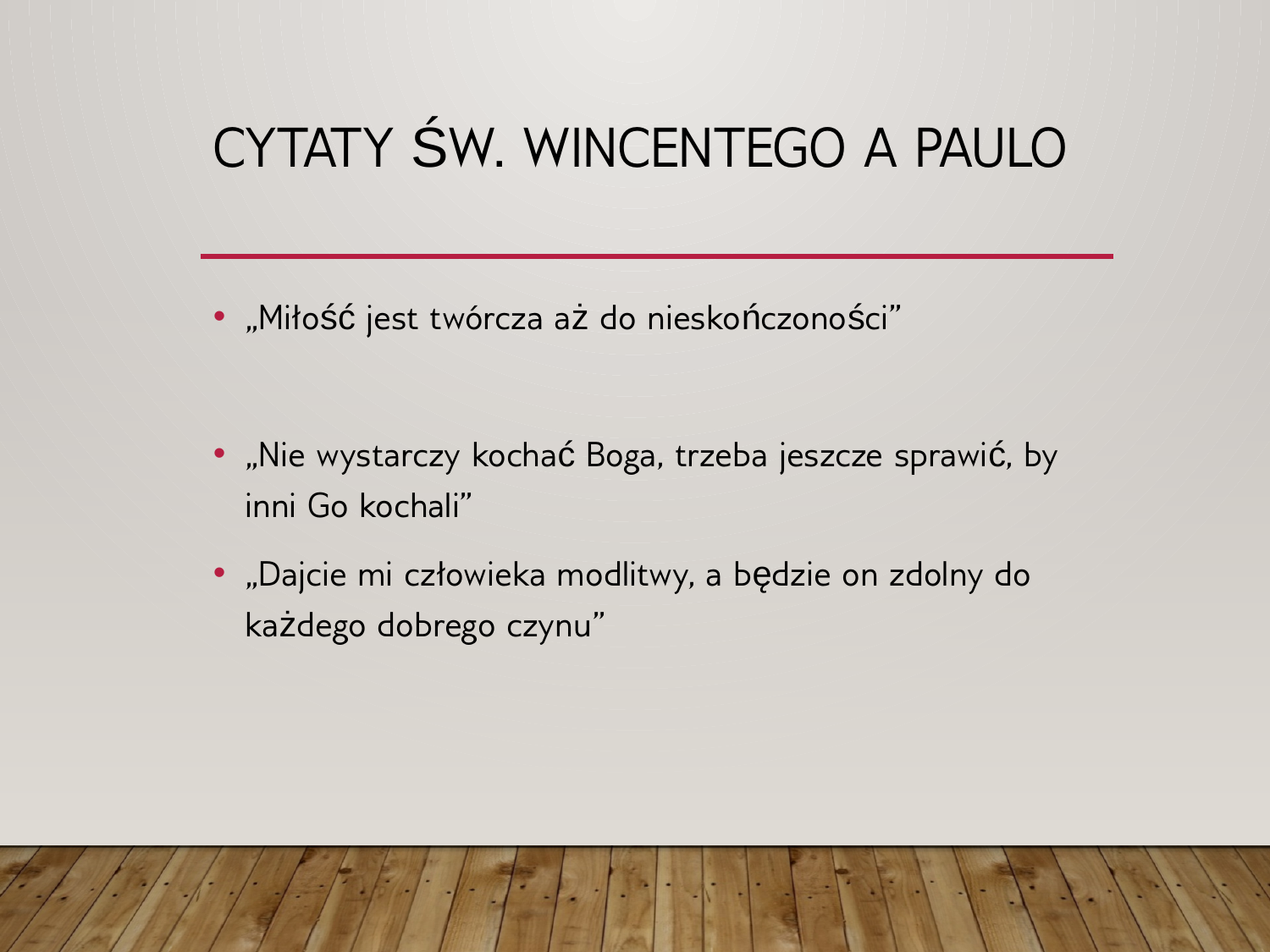

# Cytaty św. Wincentego a Paulo
„Miłość jest twórcza aż do nieskończoności”

„Nie wystarczy kochać Boga, trzeba jeszcze sprawić, by inni Go kochali”
„Dajcie mi człowieka modlitwy, a będzie on zdolny do każdego dobrego czynu”